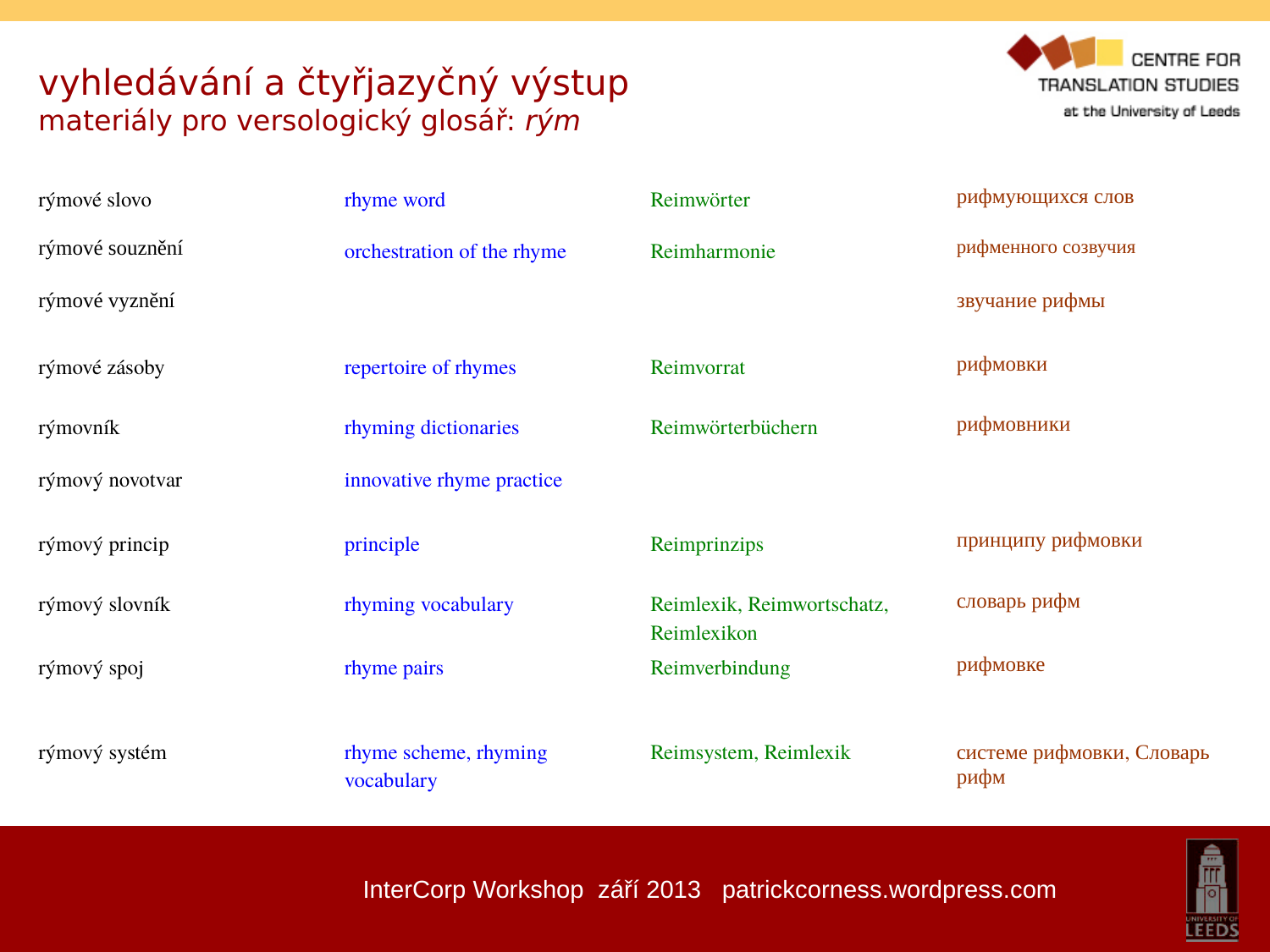

vyhledávání a čtyřjazyčný výstup
materiály pro versologický glosář: rým
| rýmové slovo | rhyme word | Reimwörter | рифмующихся слов |
| --- | --- | --- | --- |
| rýmové souznění | orchestration of the rhyme | Reimharmonie | рифменного созвучия |
| rýmové vyznění |  |  | звучание рифмы |
| rýmové zásoby | repertoire of rhymes | Reimvorrat | рифмовки |
| rýmovník | rhyming dictionaries | Reimwörterbüchern | рифмовники |
| rýmový novotvar | innovative rhyme practice |  |  |
| rýmový princip | principle | Reimprinzips | принципу рифмовки |
| rýmový slovník | rhyming vocabulary | Reimlexik, Reimwortschatz, Reimlexikon | словарь рифм |
| rýmový spoj | rhyme pairs | Reimverbindung | рифмовке |
| rýmový systém | rhyme scheme, rhyming vocabulary | Reimsystem, Reimlexik | системе рифмовки, Словарь рифм |
InterCorp Workshop  září 2013   patrickcorness.wordpress.com